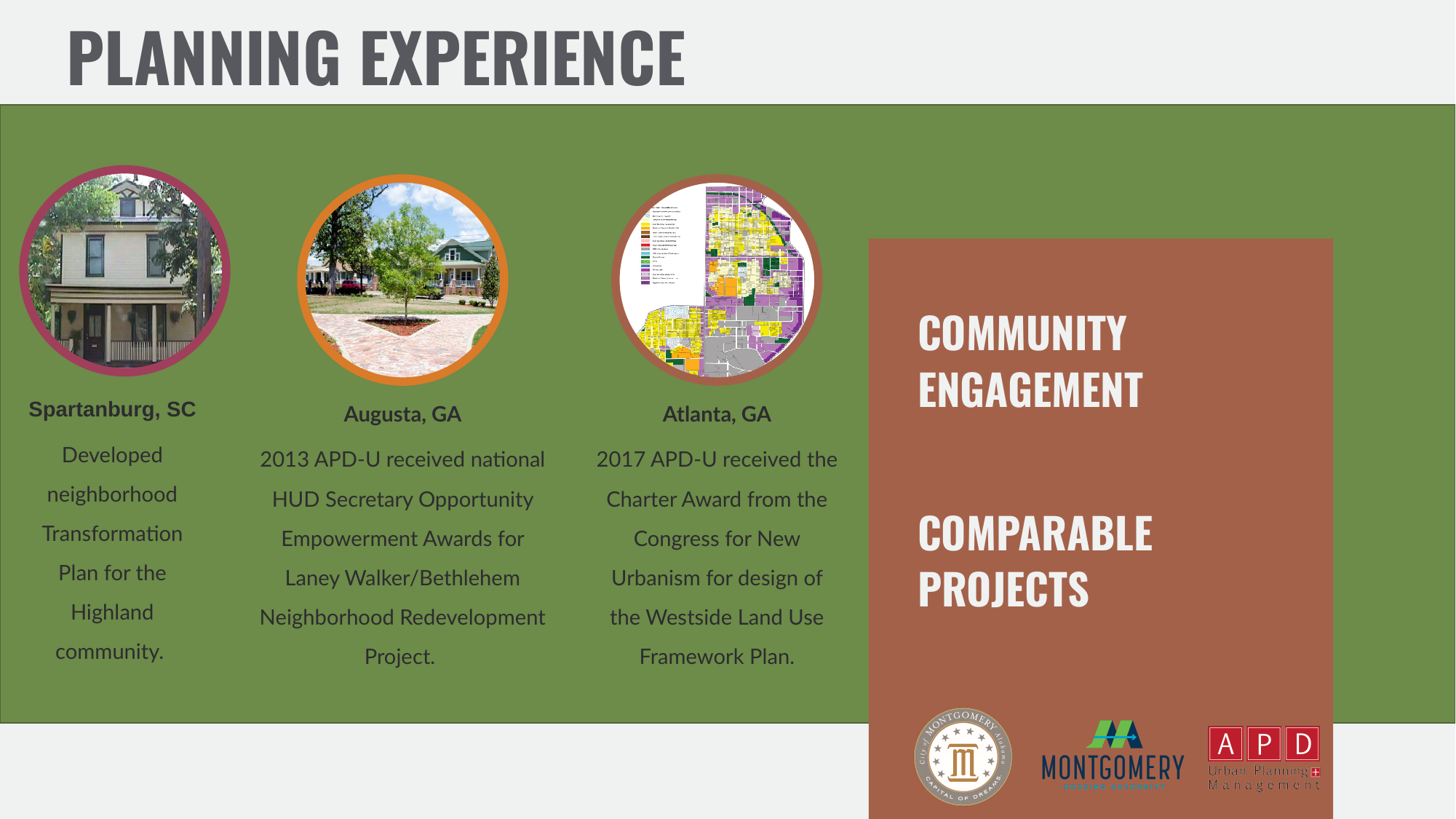

PLANNING EXPERIENCE

COMMUNITY ENGAGEMENT

COMPARABLE PROJECTS
Spartanburg, SC
Developed neighborhood Transformation Plan for the Highland community.
Augusta, GA
2013 APD-U received national HUD Secretary Opportunity Empowerment Awards for Laney Walker/Bethlehem Neighborhood Redevelopment Project.
Atlanta, GA
2017 APD-U received the Charter Award from the Congress for New Urbanism for design of the Westside Land Use Framework Plan.